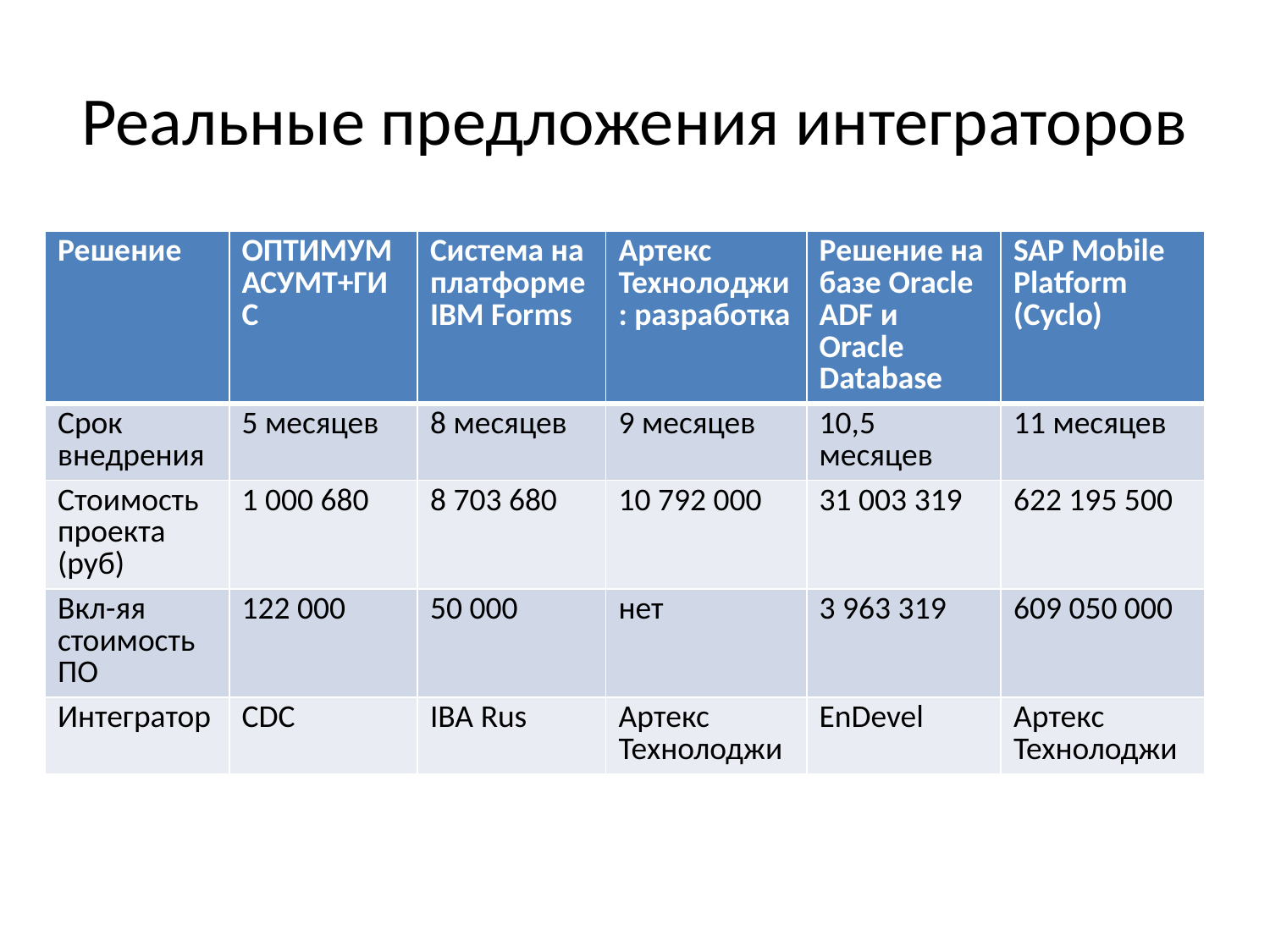

# Реальные предложения интеграторов
| Решение | ОПТИМУМ АСУМТ+ГИС | Система на платформе IBM Forms | Артекс Технолоджи: разработка | Решение на базе Oracle ADF и Oracle Database | SAP Mobile Platform (Cyclo) |
| --- | --- | --- | --- | --- | --- |
| Срок внедрения | 5 месяцев | 8 месяцев | 9 месяцев | 10,5 месяцев | 11 месяцев |
| Стоимость проекта (руб) | 1 000 680 | 8 703 680 | 10 792 000 | 31 003 319 | 622 195 500 |
| Вкл-яя стоимость ПО | 122 000 | 50 000 | нет | 3 963 319 | 609 050 000 |
| Интегратор | CDC | IBA Rus | Артекс Технолоджи | EnDevel | Артекс Технолоджи |